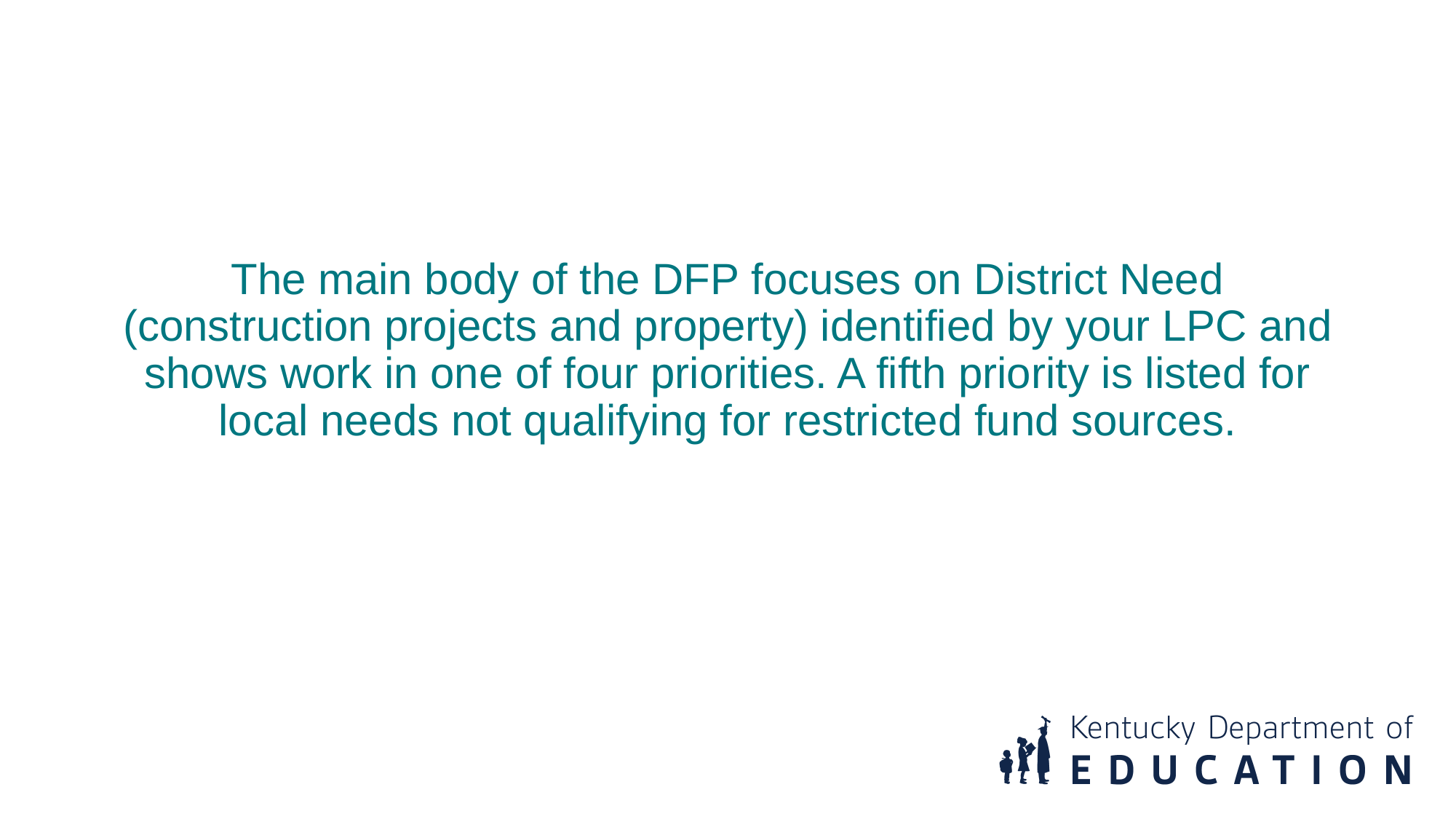

The main body of the DFP focuses on District Need (construction projects and property) identified by your LPC and shows work in one of four priorities. A fifth priority is listed for local needs not qualifying for restricted fund sources.